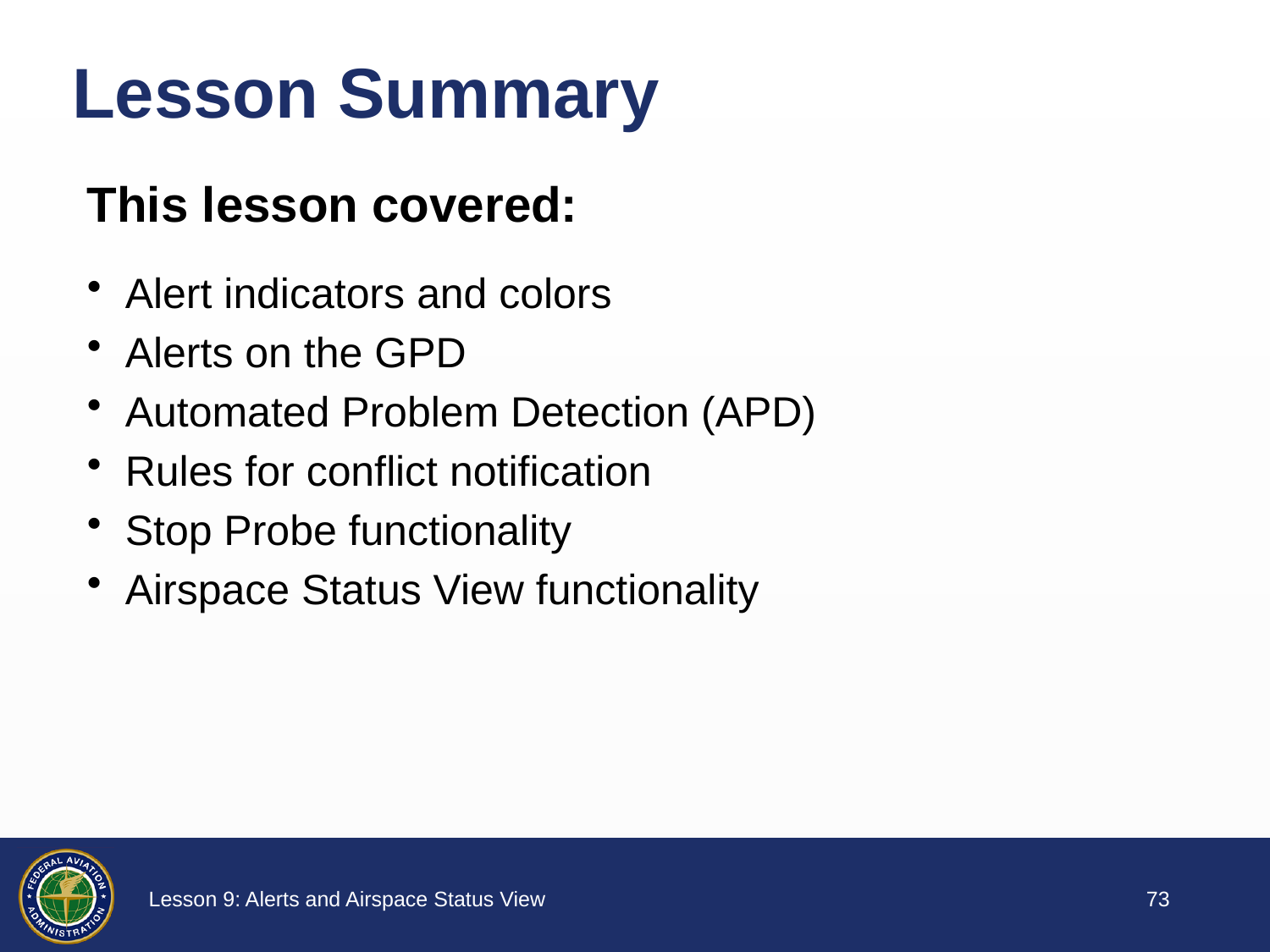

# Lesson Summary
This lesson covered:

Alert indicators and colors
Alerts on the GPD
Automated Problem Detection (APD)
Rules for conflict notification
Stop Probe functionality
Airspace Status View functionality
73